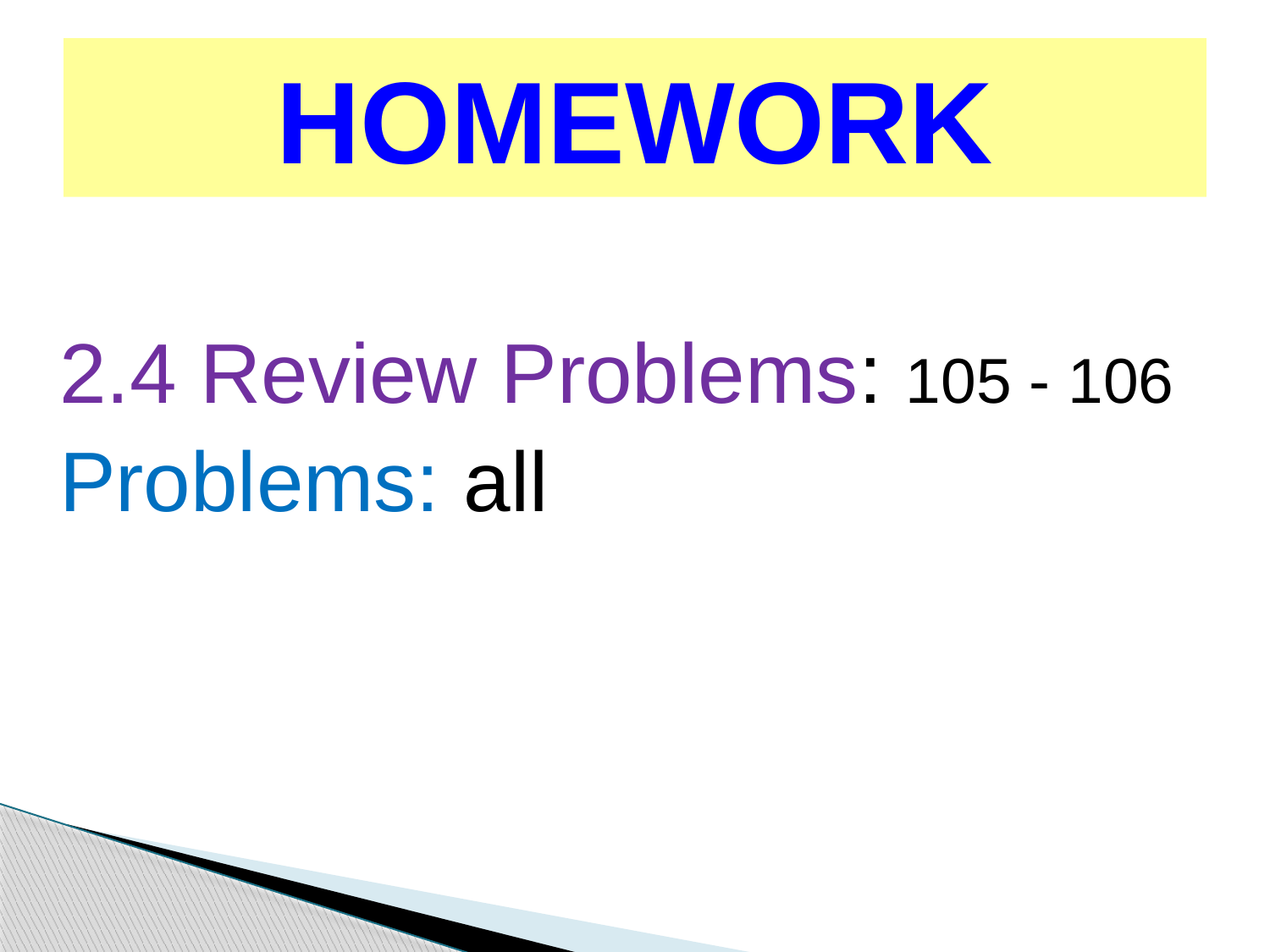

# HOMEWORK
2.4 Review Problems: 105 - 106
Problems: all